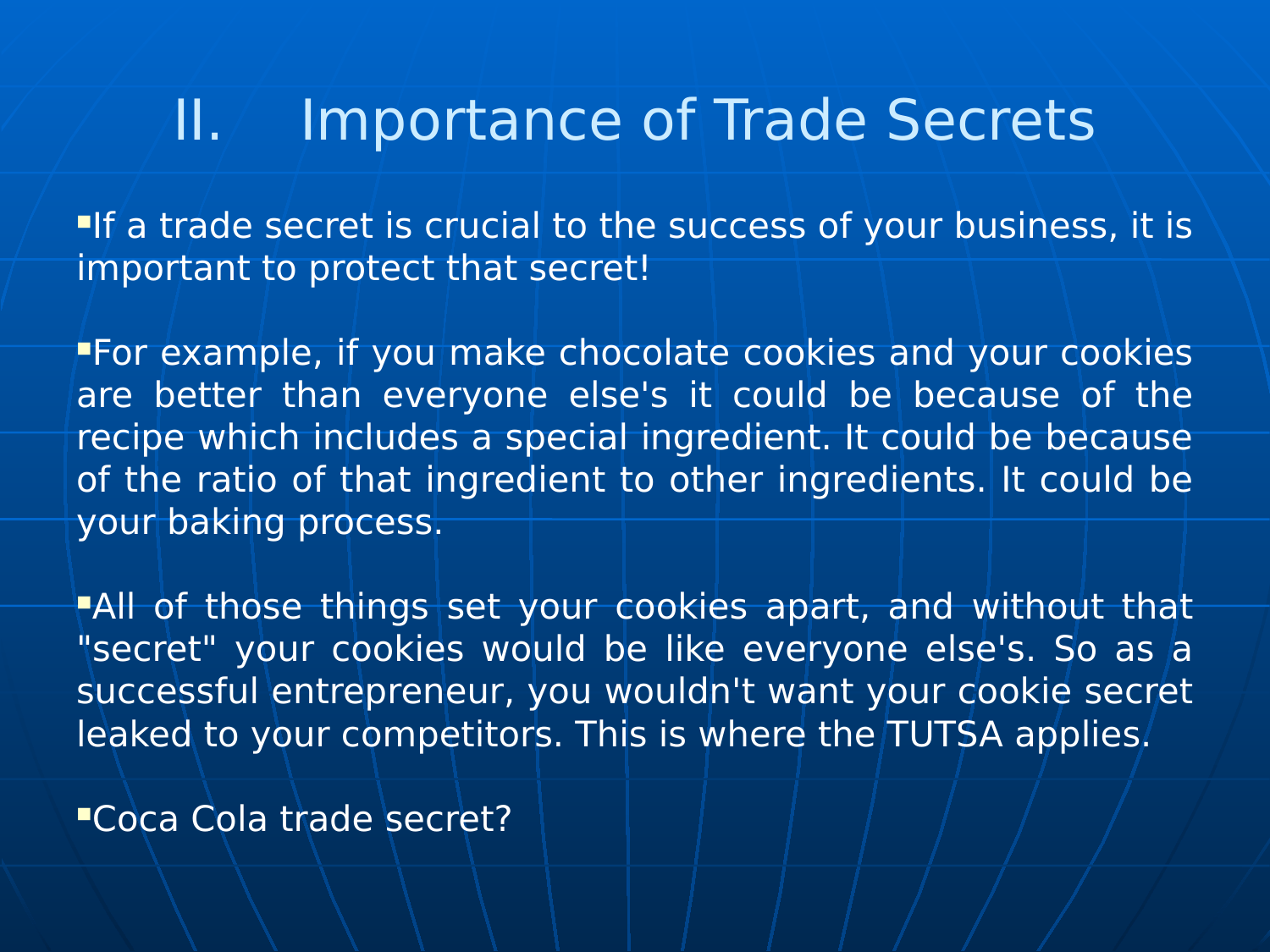

# II.	Importance of Trade Secrets
If a trade secret is crucial to the success of your business, it is important to protect that secret!

For example, if you make chocolate cookies and your cookies are better than everyone else's it could be because of the recipe which includes a special ingredient. It could be because of the ratio of that ingredient to other ingredients. It could be your baking process.

All of those things set your cookies apart, and without that "secret" your cookies would be like everyone else's. So as a successful entrepreneur, you wouldn't want your cookie secret leaked to your competitors. This is where the TUTSA applies.

Coca Cola trade secret?